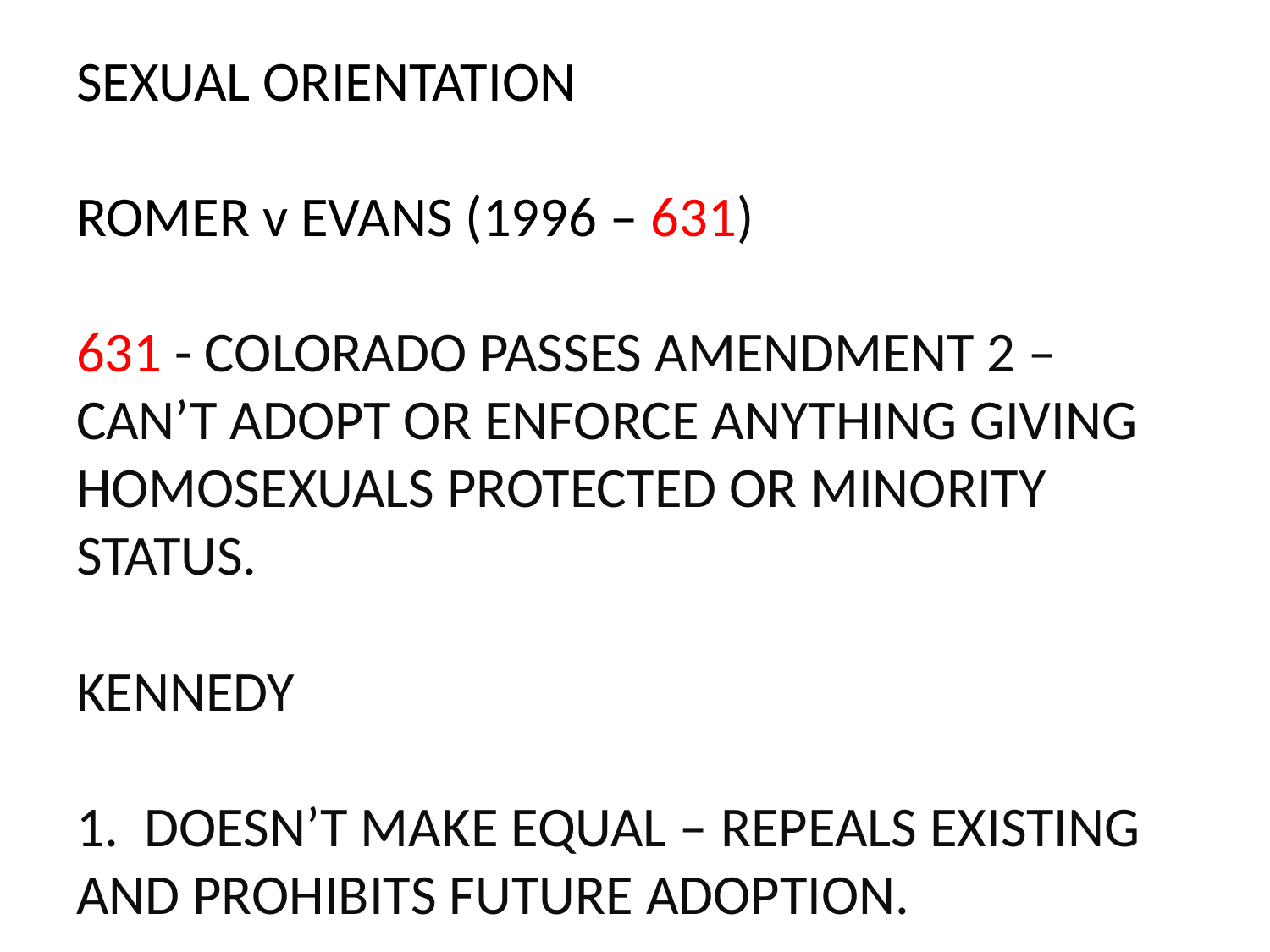

# SEXUAL ORIENTATION ROMER v EVANS (1996 – 631) 631 - COLORADO PASSES AMENDMENT 2 – CAN’T ADOPT OR ENFORCE ANYTHING GIVING HOMOSEXUALS PROTECTED OR MINORITY STATUS. KENNEDY 1.  DOESN’T MAKE EQUAL – REPEALS EXISTING AND PROHIBITS FUTURE ADOPTION.